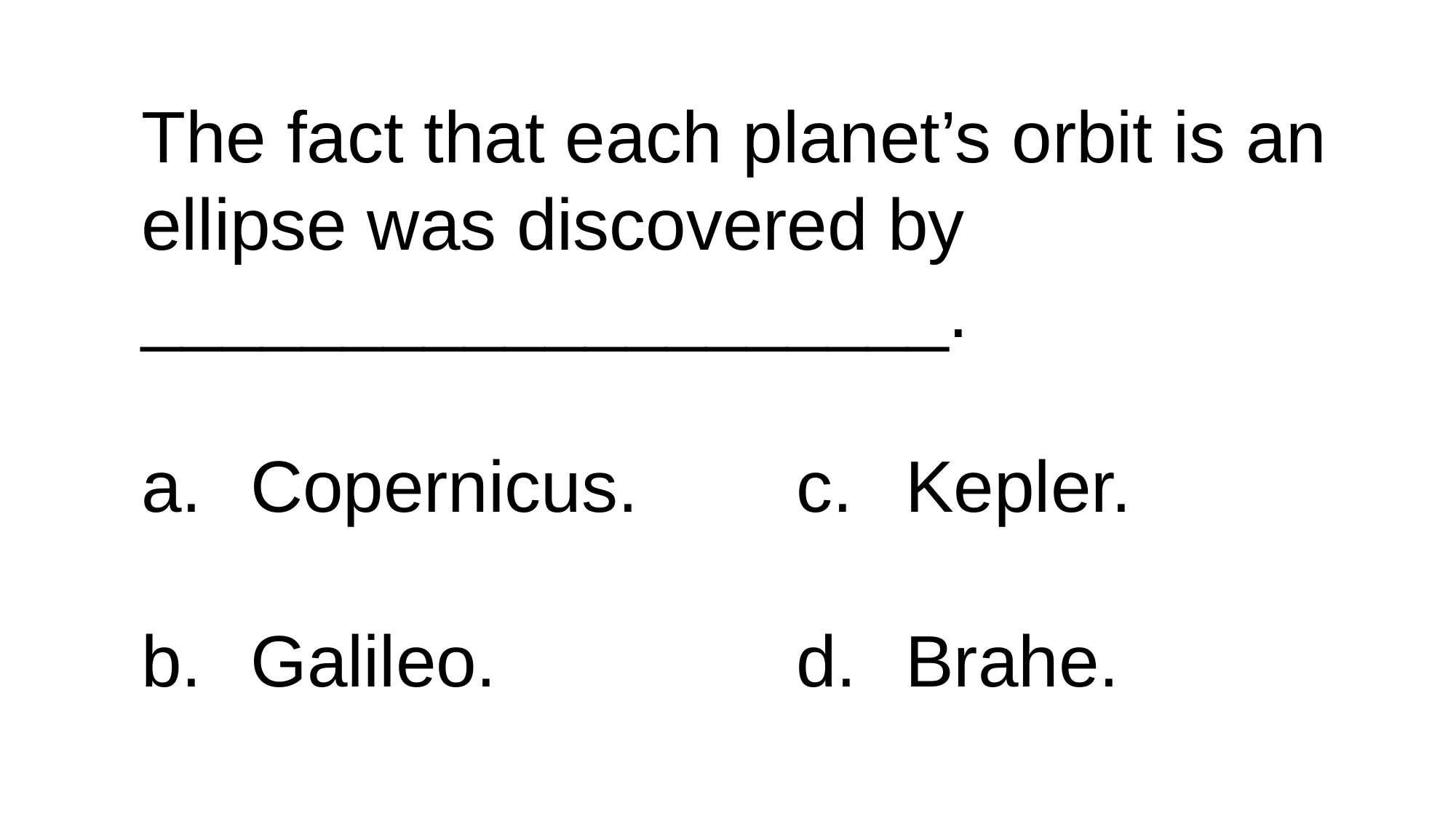

The fact that each planet’s orbit is an ellipse was discovered by ____________________.

Copernicus.		c.	Kepler.

b.	Galileo.			d.	Brahe.